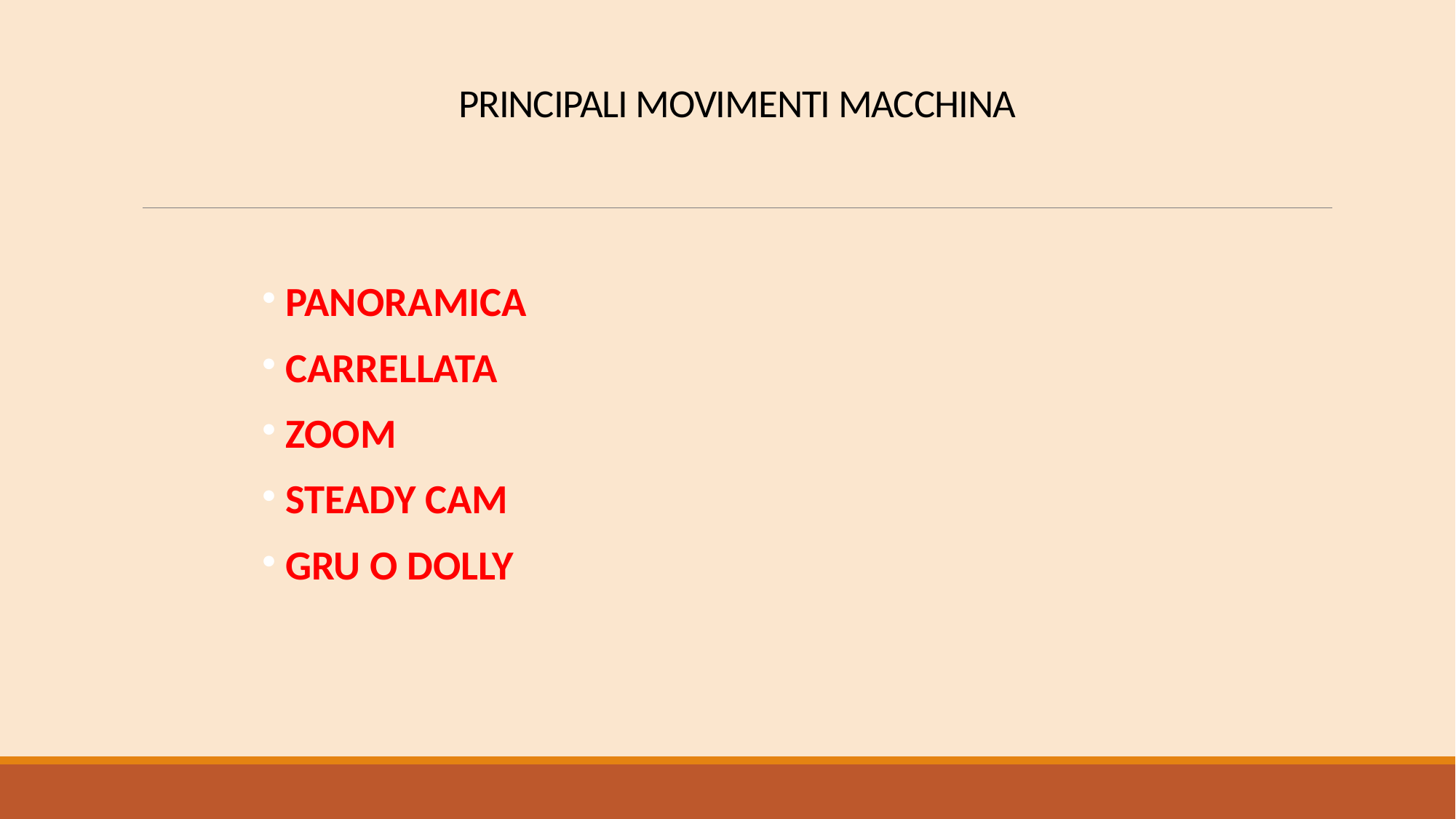

# PRINCIPALI MOVIMENTI MACCHINA

PANORAMICA
CARRELLATA
ZOOM
STEADY CAM
GRU O DOLLY